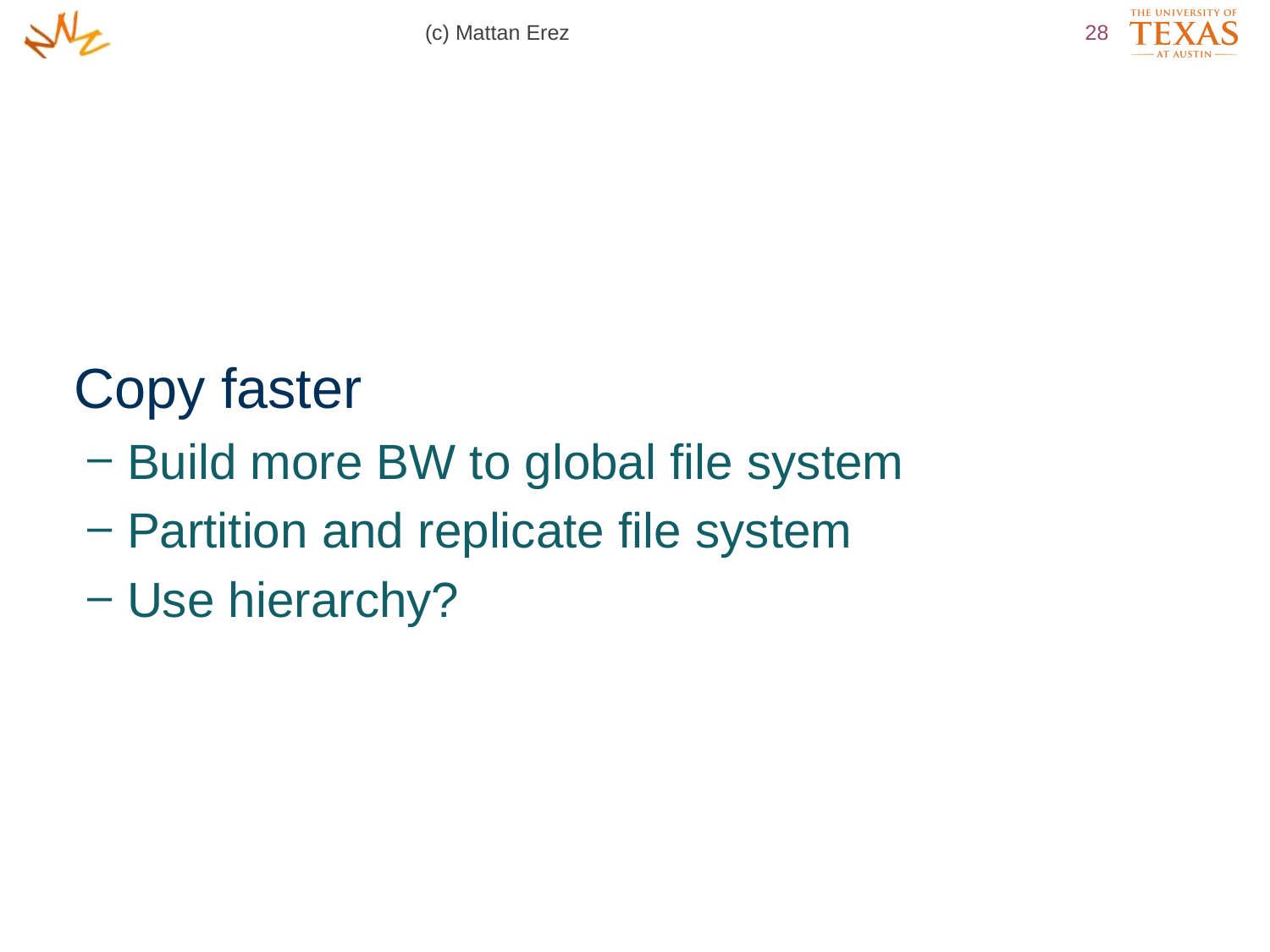

(c) Mattan Erez
28
Copy faster
Build more BW to global file system
Partition and replicate file system
Use hierarchy?